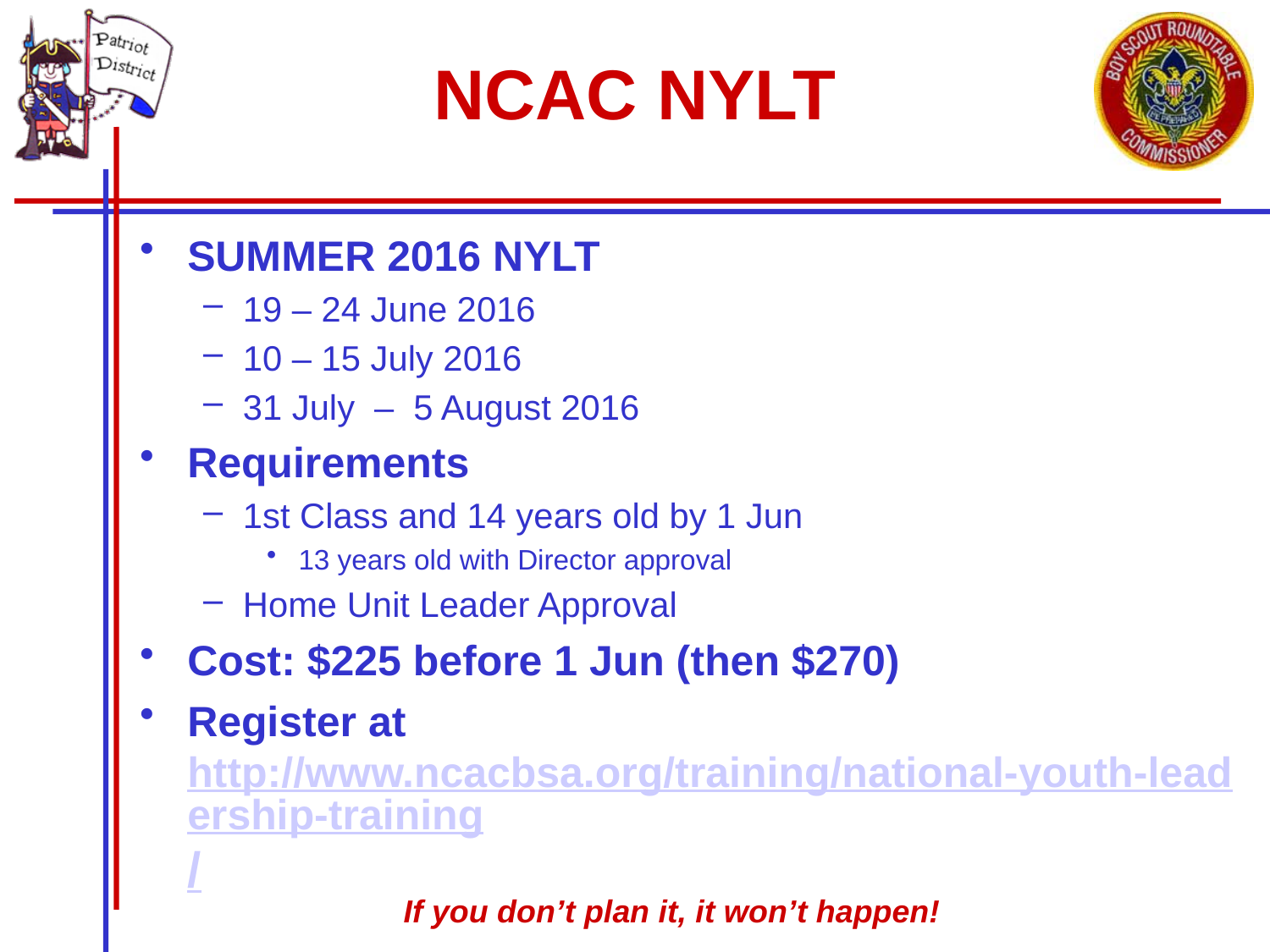

# NCAC NYLT
SUMMER 2016 NYLT
19 – 24 June 2016
10 – 15 July 2016
31 July  –  5 August 2016
Requirements
1st Class and 14 years old by 1 Jun
13 years old with Director approval
Home Unit Leader Approval
Cost: $225 before 1 Jun (then $270)
Register at
http://www.ncacbsa.org/training/national-youth-leadership-training/